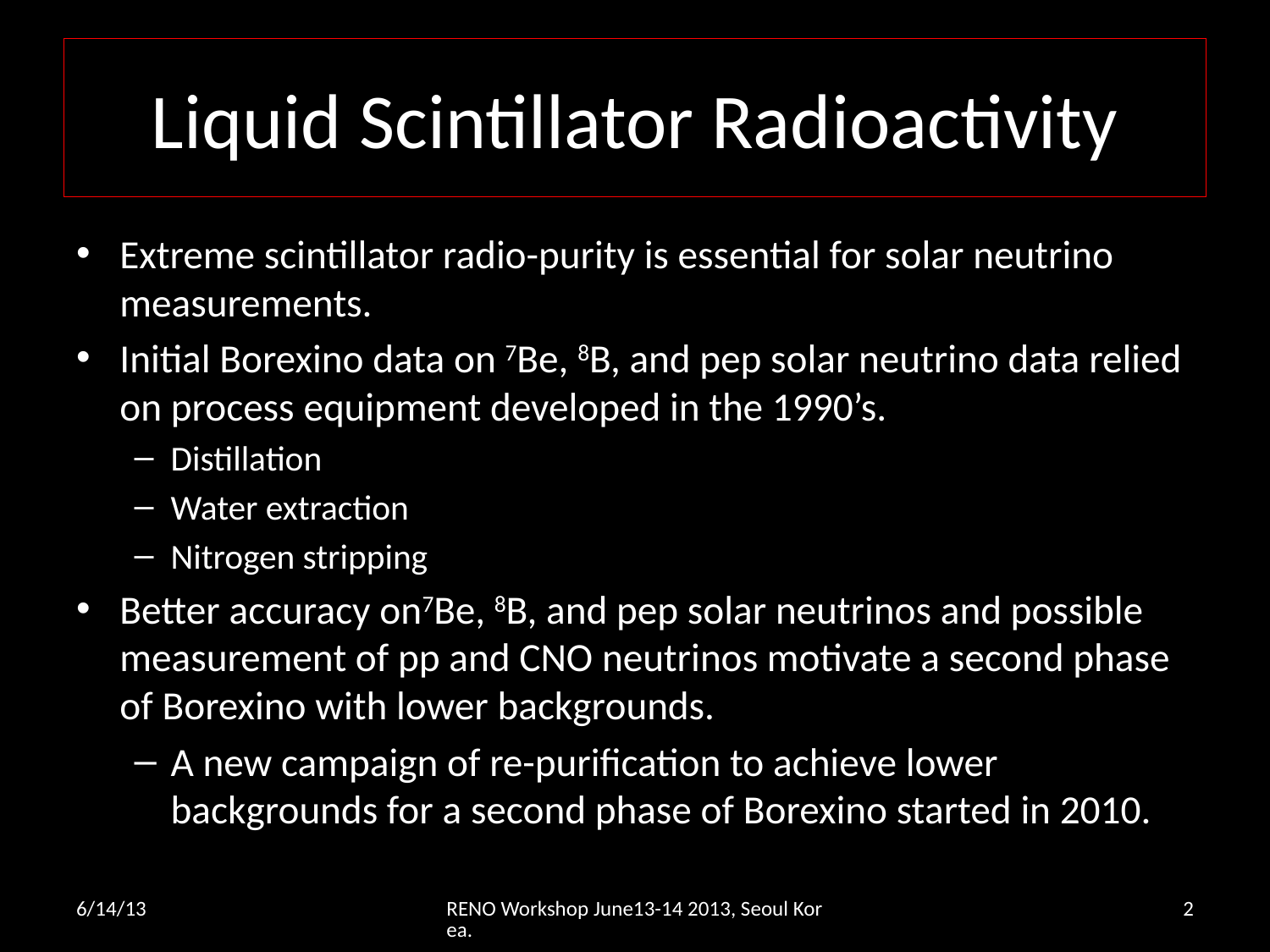

# Liquid Scintillator Radioactivity
Extreme scintillator radio-purity is essential for solar neutrino measurements.
Initial Borexino data on 7Be, 8B, and pep solar neutrino data relied on process equipment developed in the 1990’s.
Distillation
Water extraction
Nitrogen stripping
Better accuracy on7Be, 8B, and pep solar neutrinos and possible measurement of pp and CNO neutrinos motivate a second phase of Borexino with lower backgrounds.
A new campaign of re-purification to achieve lower backgrounds for a second phase of Borexino started in 2010.
6/14/13
RENO Workshop June13-14 2013, Seoul Korea.
2